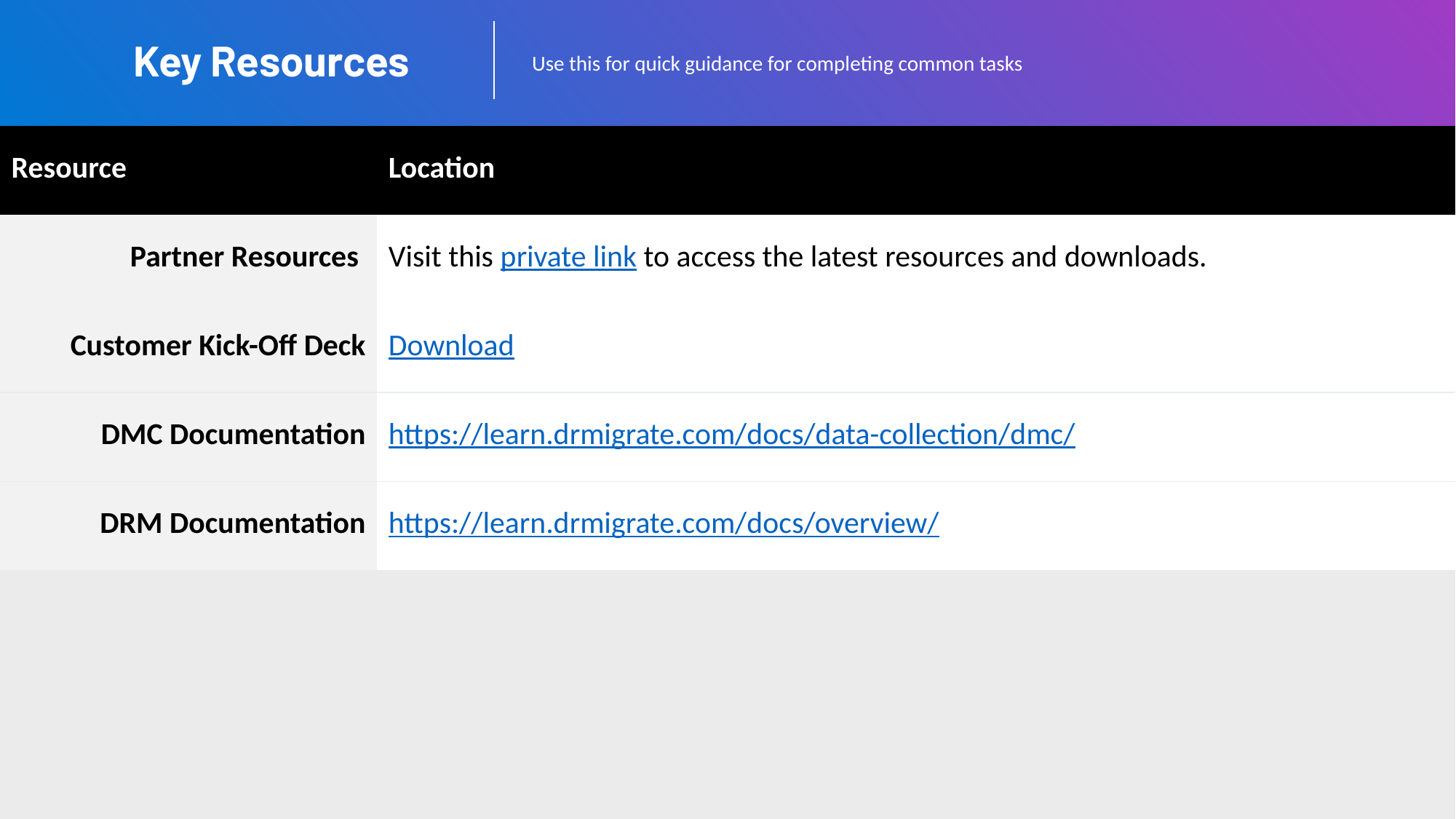

Key Resources
Use this for quick guidance for completing common tasks
| Resource | Location |
| --- | --- |
| Partner Resources | Visit this private link to access the latest resources and downloads. |
| Customer Kick-Off Deck | Download |
| DMC Documentation | https://learn.drmigrate.com/docs/data-collection/dmc/ |
| DRM Documentation | https://learn.drmigrate.com/docs/overview/ |